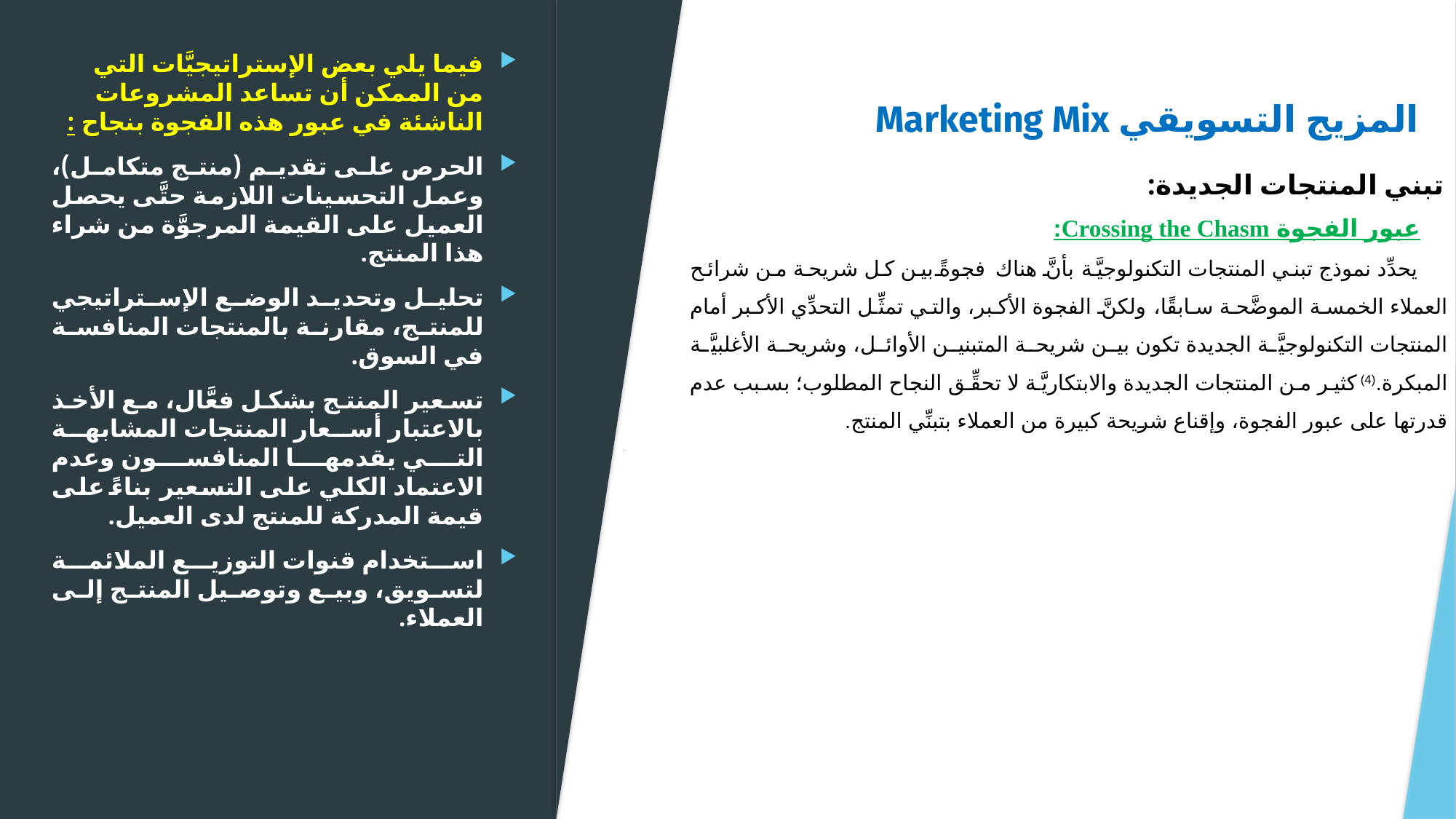

# المزيج التسويقي Marketing Mix
فيما يلي بعض الإستراتيجيَّات التي من الممكن أن تساعد المشروعات الناشئة في عبور هذه الفجوة بنجاح :
الحرص على تقديم (منتج متكامل)، وعمل التحسينات اللازمة حتَّى يحصل العميل على القيمة المرجوَّة من شراء هذا المنتج.
تحليل وتحديد الوضع الإستراتيجي للمنتج، مقارنة بالمنتجات المنافسة في السوق.
تسعير المنتج بشكل فعَّال، مع الأخذ بالاعتبار أسعار المنتجات المشابهة التي يقدمها المنافسون وعدم الاعتماد الكلي على التسعير بناءً على قيمة المدركة للمنتج لدى العميل.
استخدام قنوات التوزيع الملائمة لتسويق، وبيع وتوصيل المنتج إلى العملاء.
تبني المنتجات الجديدة:

عبور الفجوة Crossing the Chasm:
يحدِّد نموذج تبني المنتجات التكنولوجيَّة بأنَّ هناك فجوةً بين كل شريحة من شرائح العملاء الخمسة الموضَّحة سابقًا، ولكنَّ الفجوة الأكبر، والتي تمثِّل التحدِّي الأكبر أمام المنتجات التكنولوجيَّة الجديدة تكون بين شريحة المتبنين الأوائل، وشريحة الأغلبيَّة المبكرة.(4) كثير من المنتجات الجديدة والابتكاريَّة لا تحقِّق النجاح المطلوب؛ بسبب عدم قدرتها على عبور الفجوة، وإقناع شريحة كبيرة من العملاء بتبنِّي المنتج.

### Chart

| Category |
|---|